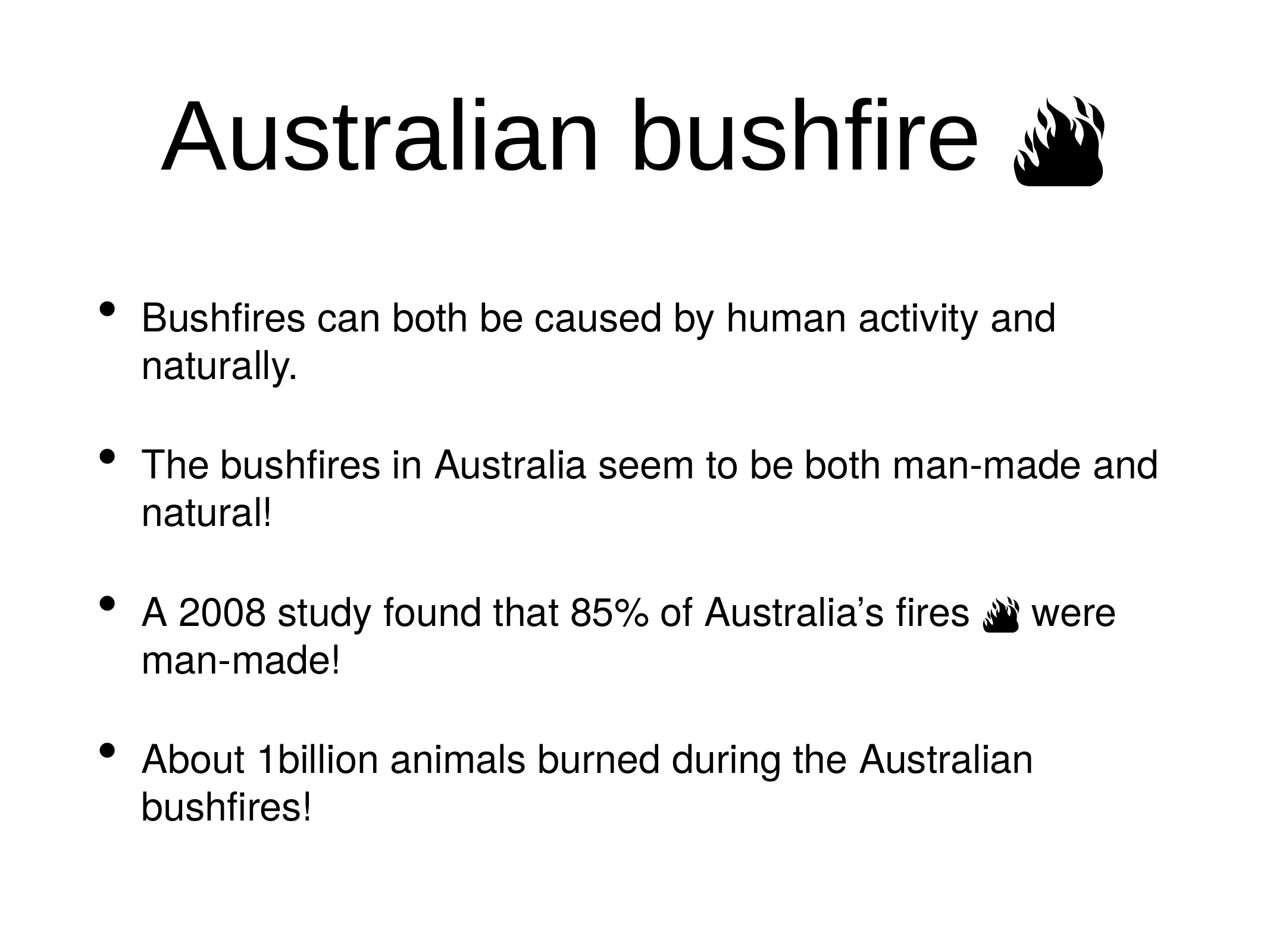

# Australian bushfire 🔥
Bushfires can both be caused by human activity and naturally.
The bushfires in Australia seem to be both man-made and natural!
A 2008 study found that 85% of Australia’s fires 🔥 were man-made!
About 1billion animals burned during the Australian bushfires!